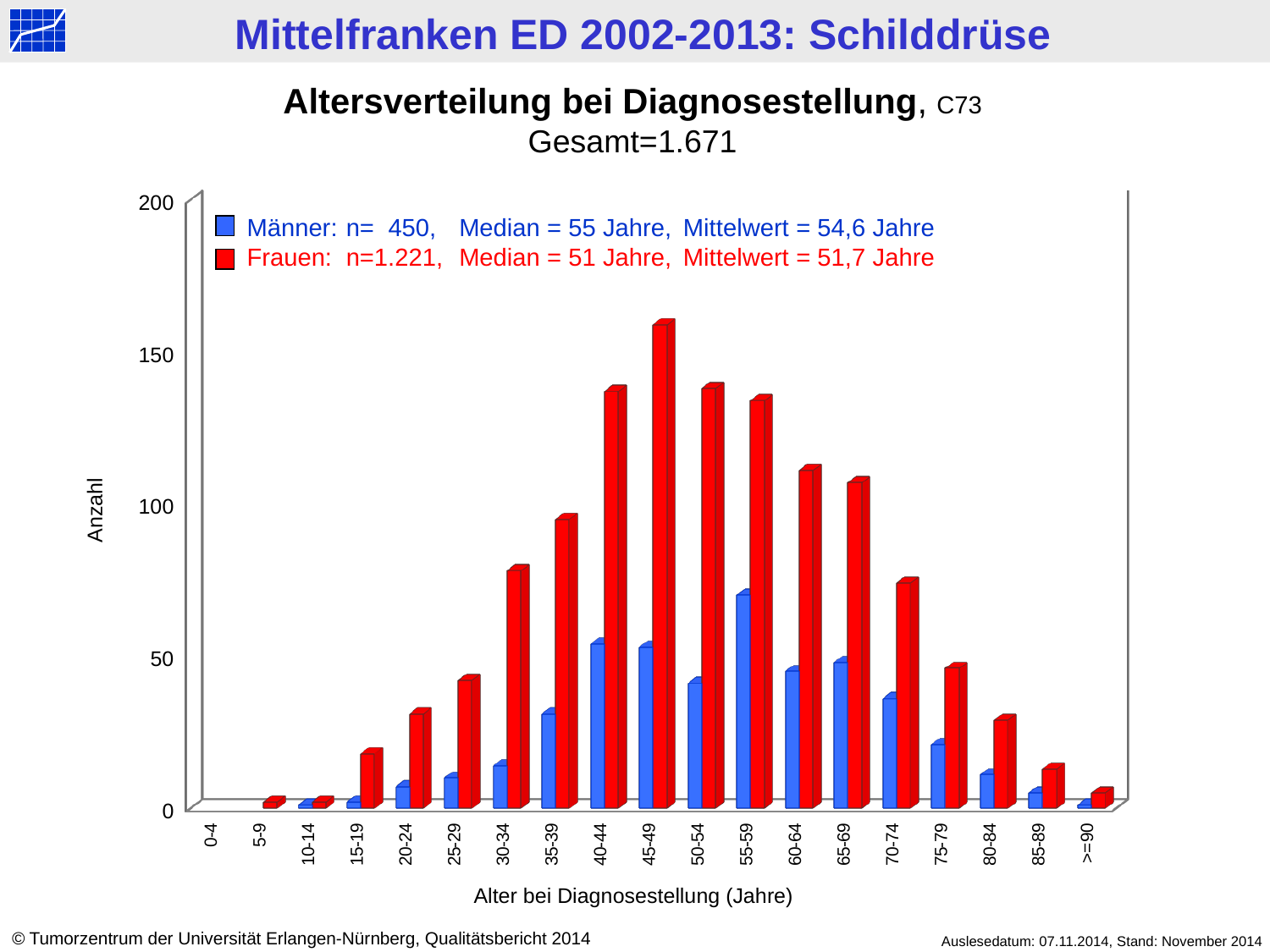

Altersverteilung bei Diagnosestellung, C73
Gesamt=1.671

[unsupported chart]

Männer: 	n=  450, 	Median = 55 Jahre, 	Mittelwert = 54,6 Jahre
Frauen: 	n=1.221, 	Median = 51 Jahre,	Mittelwert = 51,7 Jahre

Anzahl
Alter bei Diagnosestellung (Jahre)